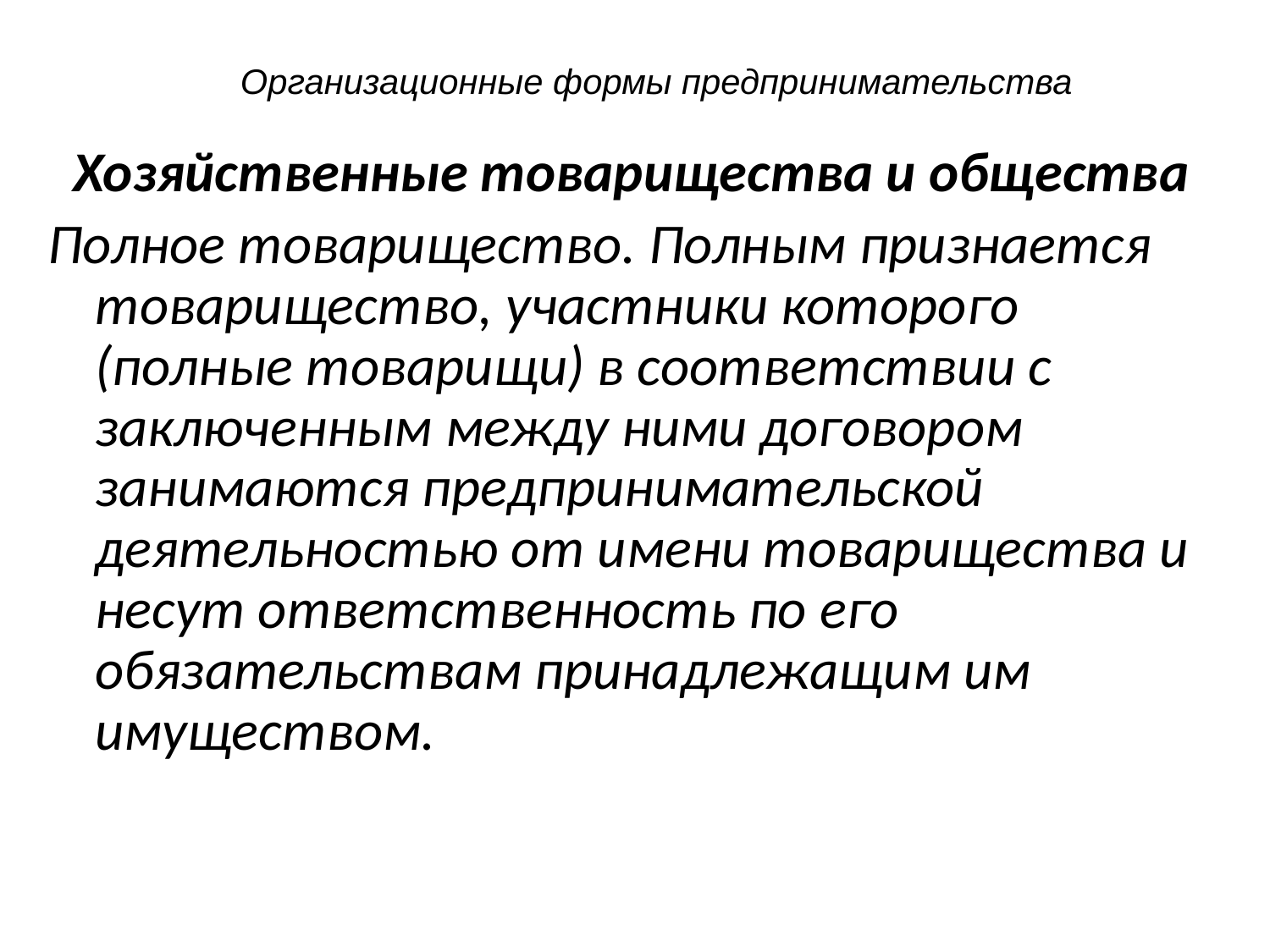

# Организационные формы предпринимательства
Хозяйственные товарищества и общества
Полное товарищество. Полным признается товарищество, участники которого (полные товарищи) в соответствии с заключенным между ними договором занимаются предпринимательской деятельностью от имени товарищества и несут ответственность по его обязательствам принадлежащим им имуществом.